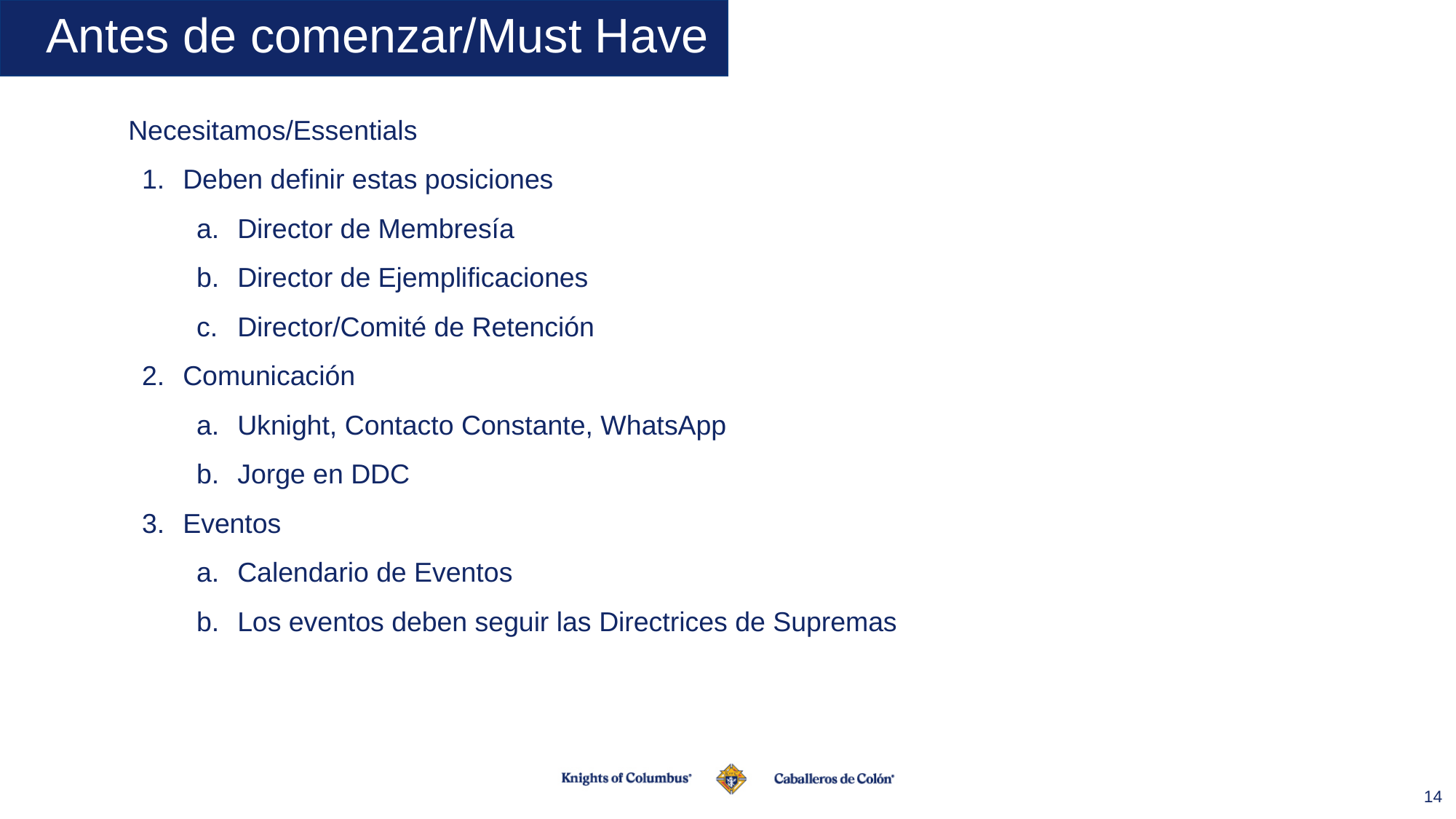

# Antes de comenzar/Must Have
Necesitamos/Essentials
Deben definir estas posiciones
Director de Membresía
Director de Ejemplificaciones
Director/Comité de Retención
Comunicación
Uknight, Contacto Constante, WhatsApp
Jorge en DDC
Eventos
Calendario de Eventos
Los eventos deben seguir las Directrices de Supremas

14